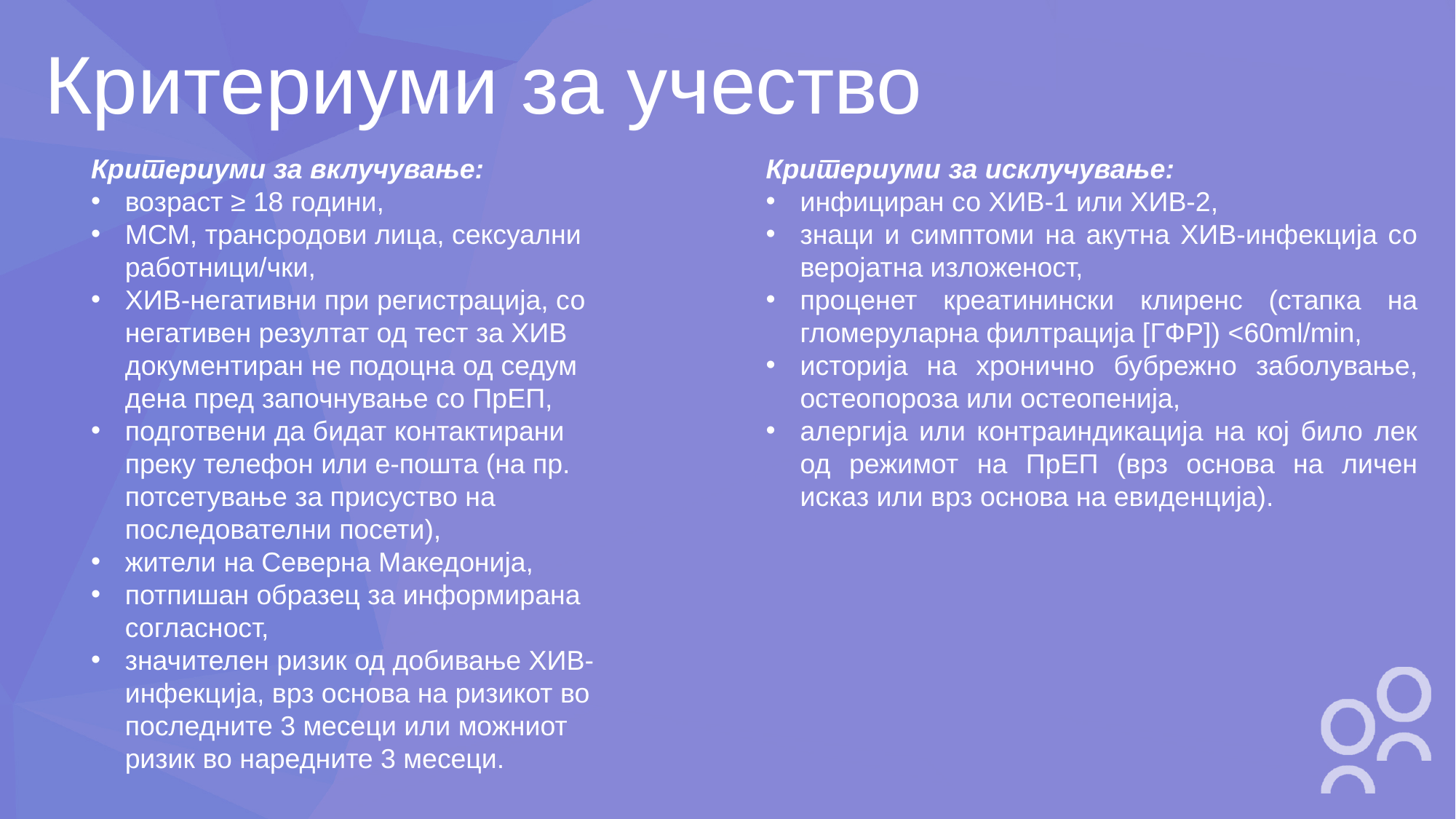

Критериуми за учество
Критериуми за вклучување:
возраст ≥ 18 години,
МСМ, трансродови лица, сексуални работници/чки,
ХИВ-негативни при регистрација, со негативен резултат од тест за ХИВ документиран не подоцна од седум дена пред започнување со ПрЕП,
подготвени да бидат контактирани преку телефон или е-пошта (на пр. потсетување за присуство на последователни посети),
жители на Северна Македонија,
потпишан образец за информирана согласност,
значителен ризик од добивање ХИВ-инфекција, врз основа на ризикот во последните 3 месеци или можниот ризик во наредните 3 месеци.

Критериуми за исклучување:
инфициран со ХИВ-1 или ХИВ-2,
знаци и симптоми на акутна ХИВ-инфекција со веројатна изложеност,
проценет креатинински клиренс (стапка на гломеруларна филтрација [ГФР]) <60ml/min,
историја на хронично бубрежно заболување, остеопороза или остеопенија,
алергија или контраиндикација на кој било лек од режимот на ПрЕП (врз основа на личен исказ или врз основа на евиденција).